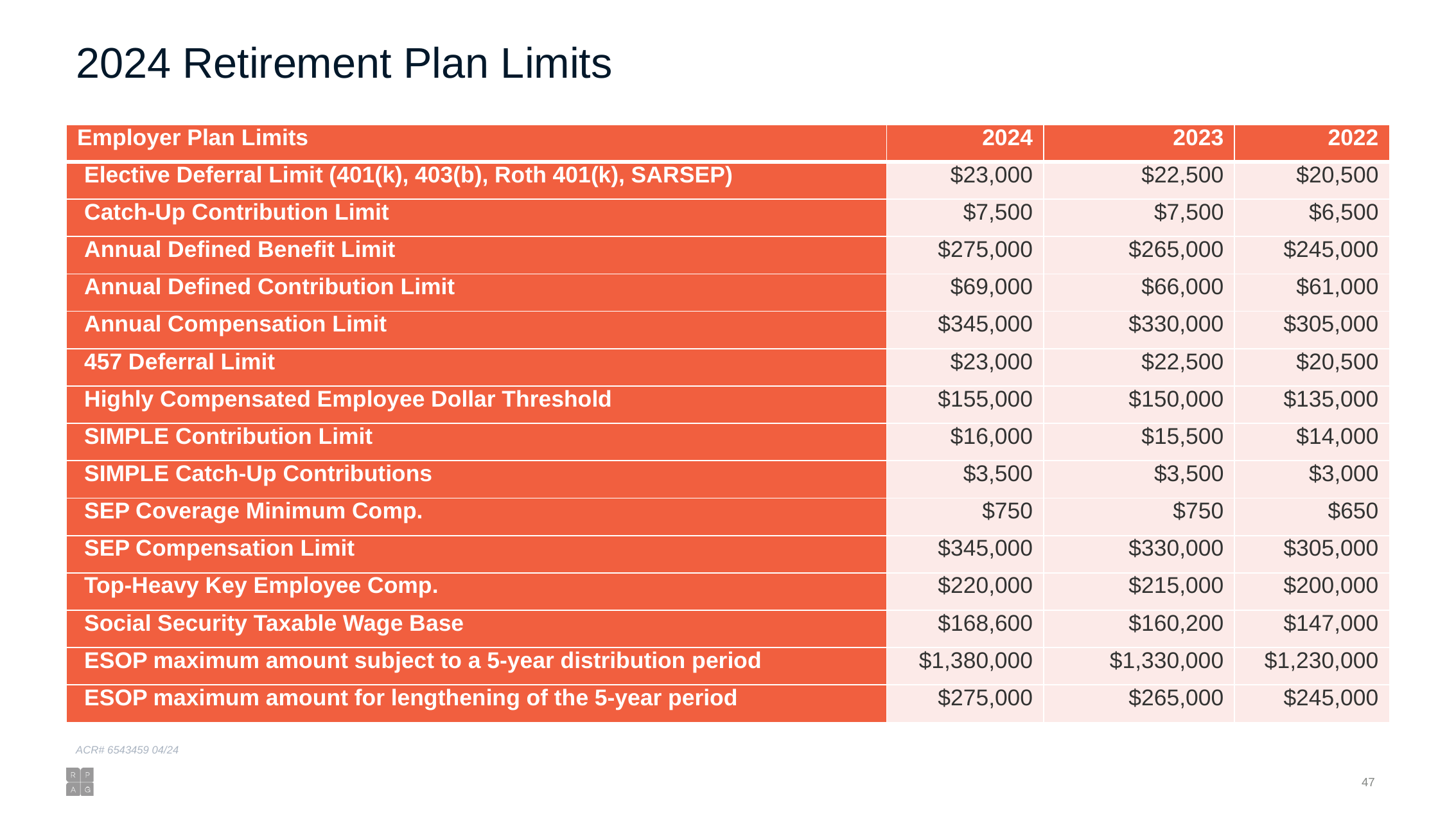

# 2024 Retirement Plan Limits
| Employer Plan Limits | 2024 | 2023 | 2022 |
| --- | --- | --- | --- |
| Elective Deferral Limit (401(k), 403(b), Roth 401(k), SARSEP) | $23,000 | $22,500 | $20,500 |
| Catch-Up Contribution Limit | $7,500 | $7,500 | $6,500 |
| Annual Defined Benefit Limit | $275,000 | $265,000 | $245,000 |
| Annual Defined Contribution Limit | $69,000 | $66,000 | $61,000 |
| Annual Compensation Limit | $345,000 | $330,000 | $305,000 |
| 457 Deferral Limit | $23,000 | $22,500 | $20,500 |
| Highly Compensated Employee Dollar Threshold | $155,000 | $150,000 | $135,000 |
| SIMPLE Contribution Limit | $16,000 | $15,500 | $14,000 |
| SIMPLE Catch-Up Contributions | $3,500 | $3,500 | $3,000 |
| SEP Coverage Minimum Comp. | $750 | $750 | $650 |
| SEP Compensation Limit | $345,000 | $330,000 | $305,000 |
| Top-Heavy Key Employee Comp. | $220,000 | $215,000 | $200,000 |
| Social Security Taxable Wage Base | $168,600 | $160,200 | $147,000 |
| ESOP maximum amount subject to a 5-year distribution period | $1,380,000 | $1,330,000 | $1,230,000 |
| ESOP maximum amount for lengthening of the 5-year period | $275,000 | $265,000 | $245,000 |
ACR# 6543459 04/24
47